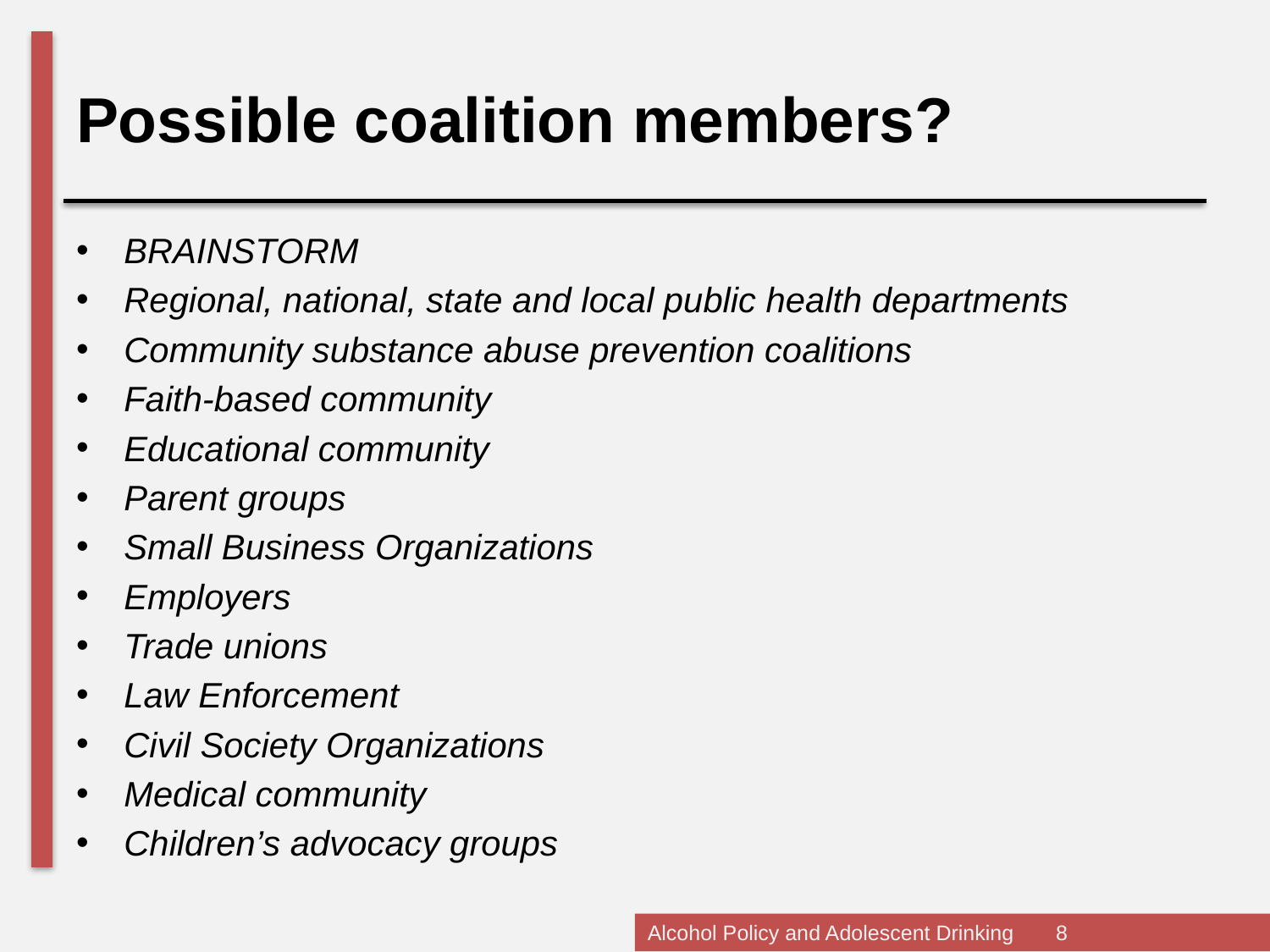

Possible coalition members?
BRAINSTORM
Regional, national, state and local public health departments
Community substance abuse prevention coalitions
Faith-based community
Educational community
Parent groups
Small Business Organizations
Employers
Trade unions
Law Enforcement
Civil Society Organizations
Medical community
Children’s advocacy groups